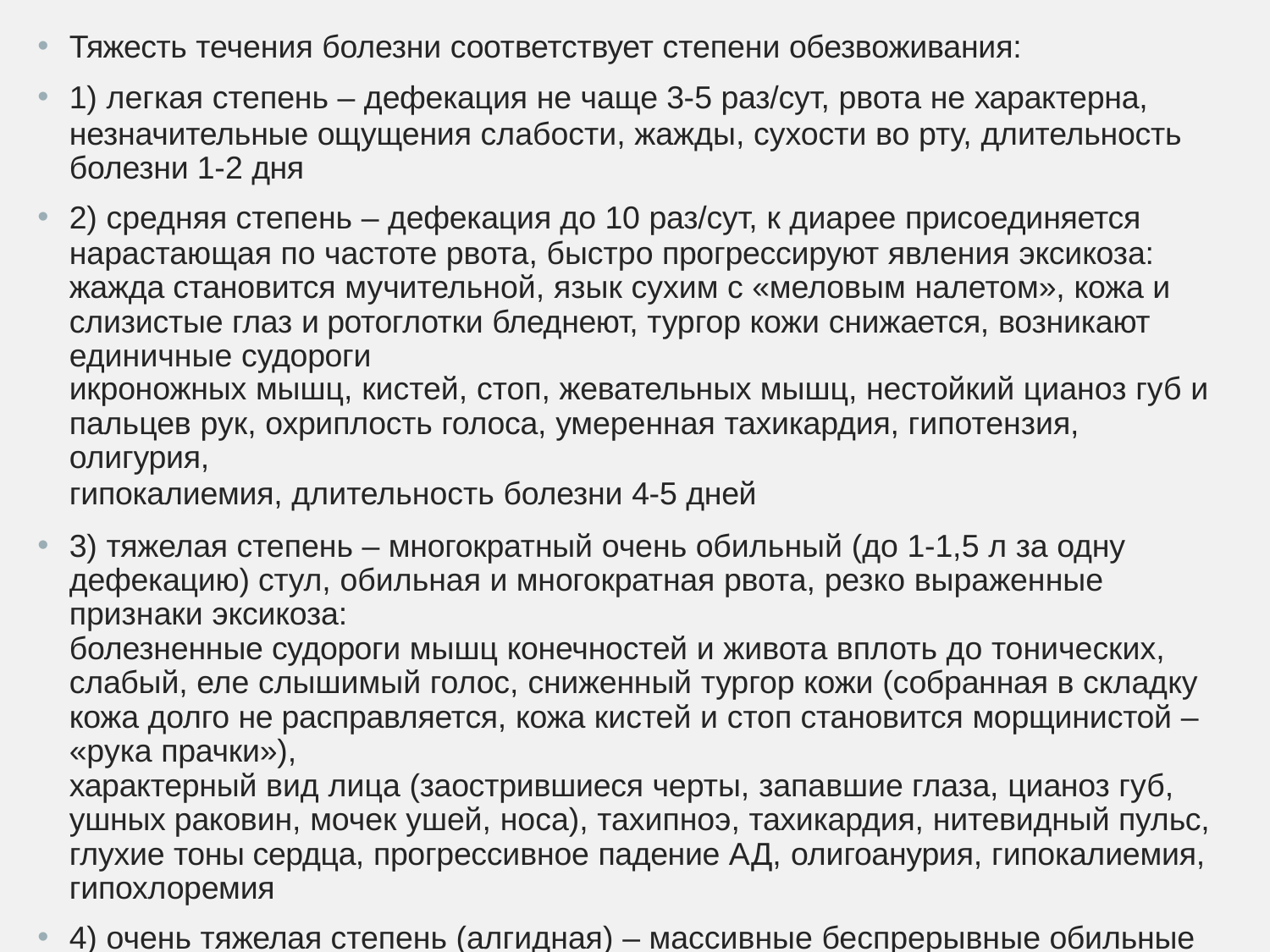

Тяжесть течения болезни соответствует степени обезвоживания:
1) легкая степень – дефекация не чаще 3-5 раз/сут, рвота не характерна,
незначительные ощущения слабости, жажды, сухости во рту, длительность болезни 1-2 дня
2) средняя степень – дефекация до 10 раз/сут, к диарее присоединяется
нарастающая по частоте рвота, быстро прогрессируют явления эксикоза: жажда становится мучительной, язык сухим с «меловым налетом», кожа и слизистые глаз и ротоглотки бледнеют, тургор кожи снижается, возникают единичные судороги
икроножных мышц, кистей, стоп, жевательных мышц, нестойкий цианоз губ и
пальцев рук, охриплость голоса, умеренная тахикардия, гипотензия, олигурия,
гипокалиемия, длительность болезни 4-5 дней
3) тяжелая степень – многократный очень обильный (до 1-1,5 л за одну дефекацию) стул, обильная и многократная рвота, резко выраженные признаки эксикоза:
болезненные судороги мышц конечностей и живота вплоть до тонических, слабый, еле слышимый голос, сниженный тургор кожи (собранная в складку кожа долго не расправляется, кожа кистей и стоп становится морщинистой – «рука прачки»),
характерный вид лица (заострившиеся черты, запавшие глаза, цианоз губ, ушных раковин, мочек ушей, носа), тахипноэ, тахикардия, нитевидный пульс, глухие тоны сердца, прогрессивное падение АД, олигоанурия, гипокалиемия, гипохлоремия
4) очень тяжелая степень (алгидная) – массивные беспрерывные обильные
дефекации и рвота, состояние алгида в течение первых 12 ч (падение температуры тела до 34-35,5°С, крайняя обезвоженность, одышка, анурия и др.